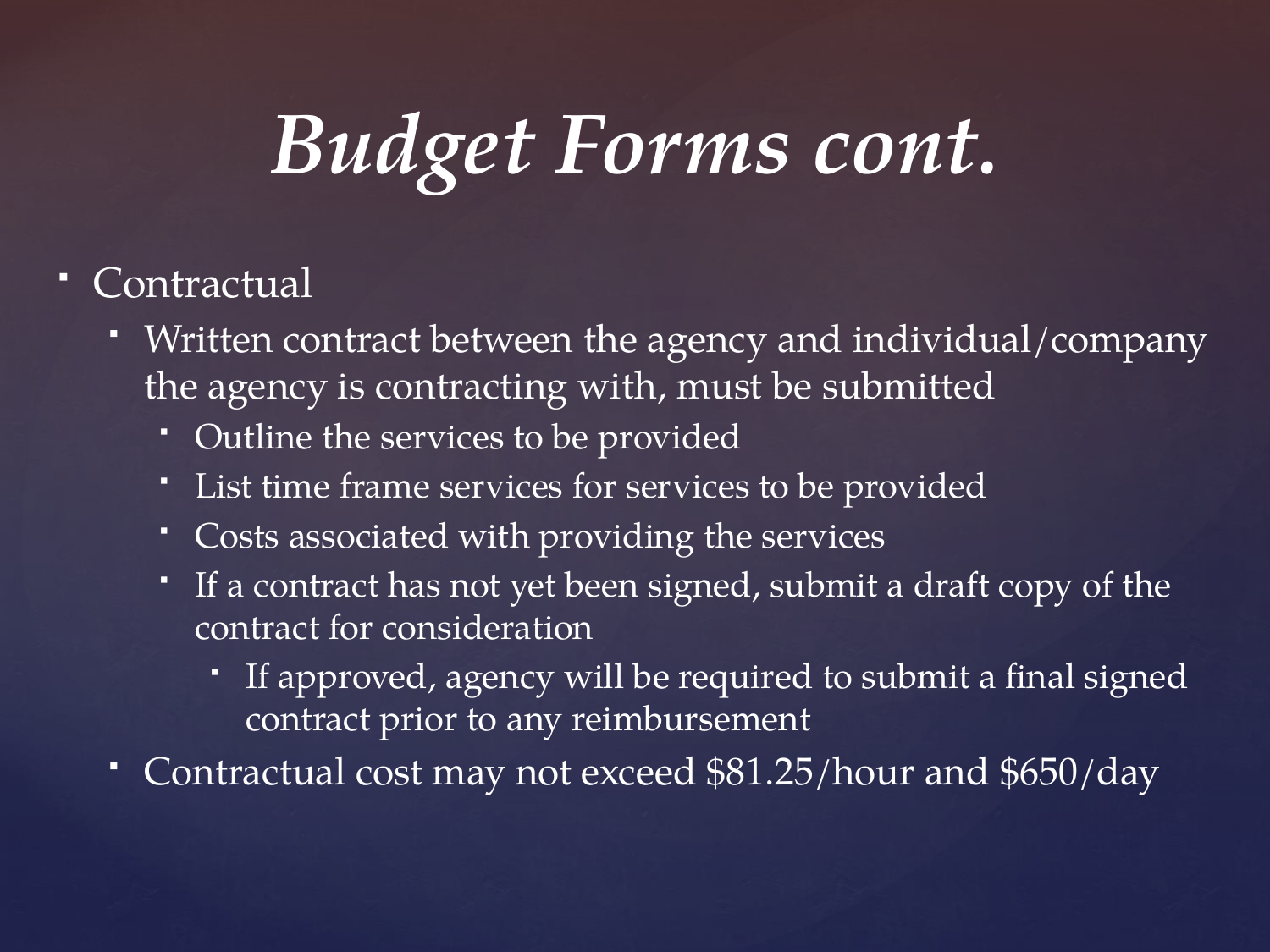

# Budget Forms cont.
Contractual
Written contract between the agency and individual/company the agency is contracting with, must be submitted
Outline the services to be provided
List time frame services for services to be provided
Costs associated with providing the services
If a contract has not yet been signed, submit a draft copy of the contract for consideration
If approved, agency will be required to submit a final signed contract prior to any reimbursement
Contractual cost may not exceed $81.25/hour and $650/day